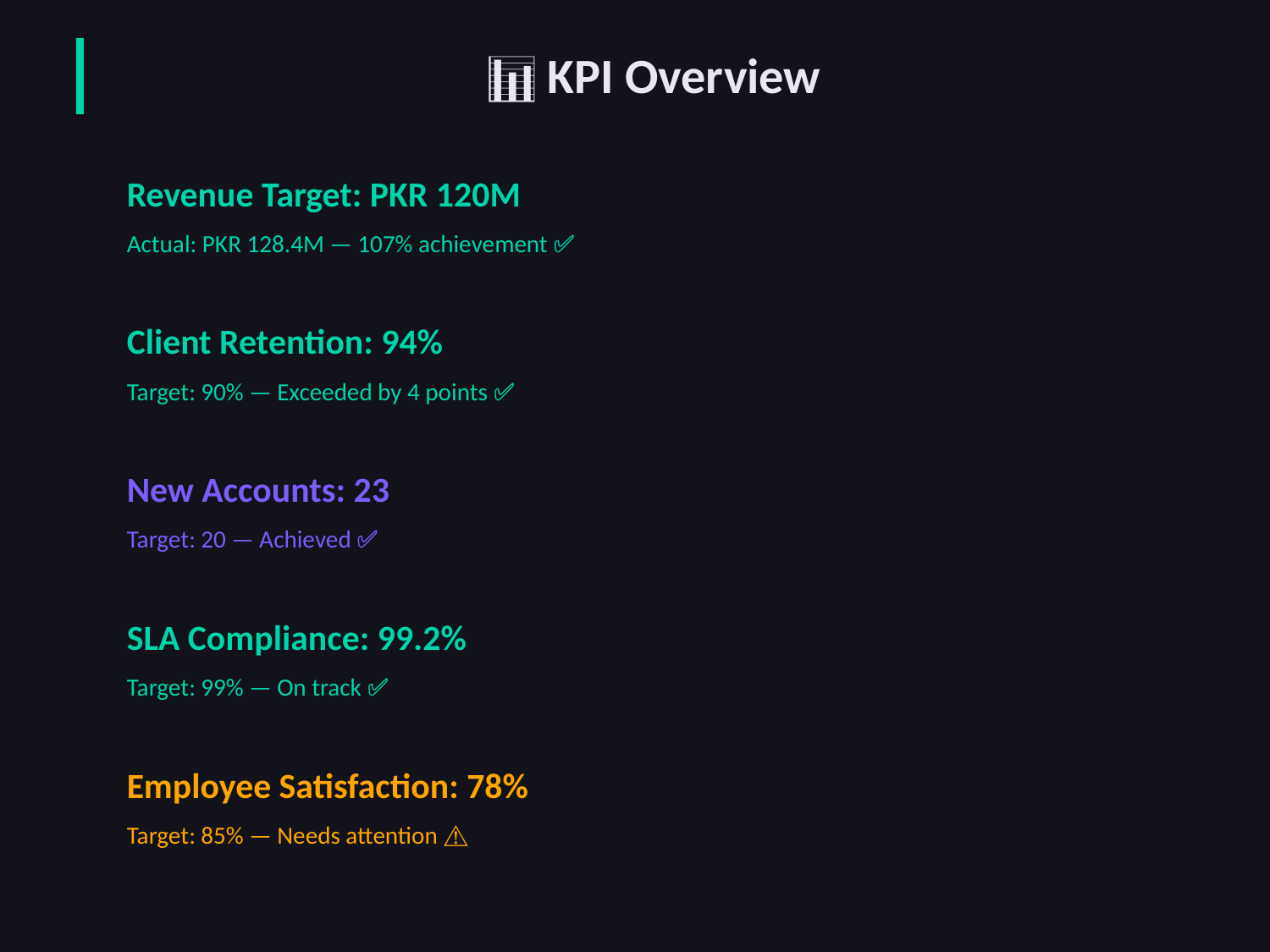

📊 KPI Overview
Revenue Target: PKR 120M
Actual: PKR 128.4M — 107% achievement ✅

Client Retention: 94%
Target: 90% — Exceeded by 4 points ✅

New Accounts: 23
Target: 20 — Achieved ✅

SLA Compliance: 99.2%
Target: 99% — On track ✅

Employee Satisfaction: 78%
Target: 85% — Needs attention ⚠️